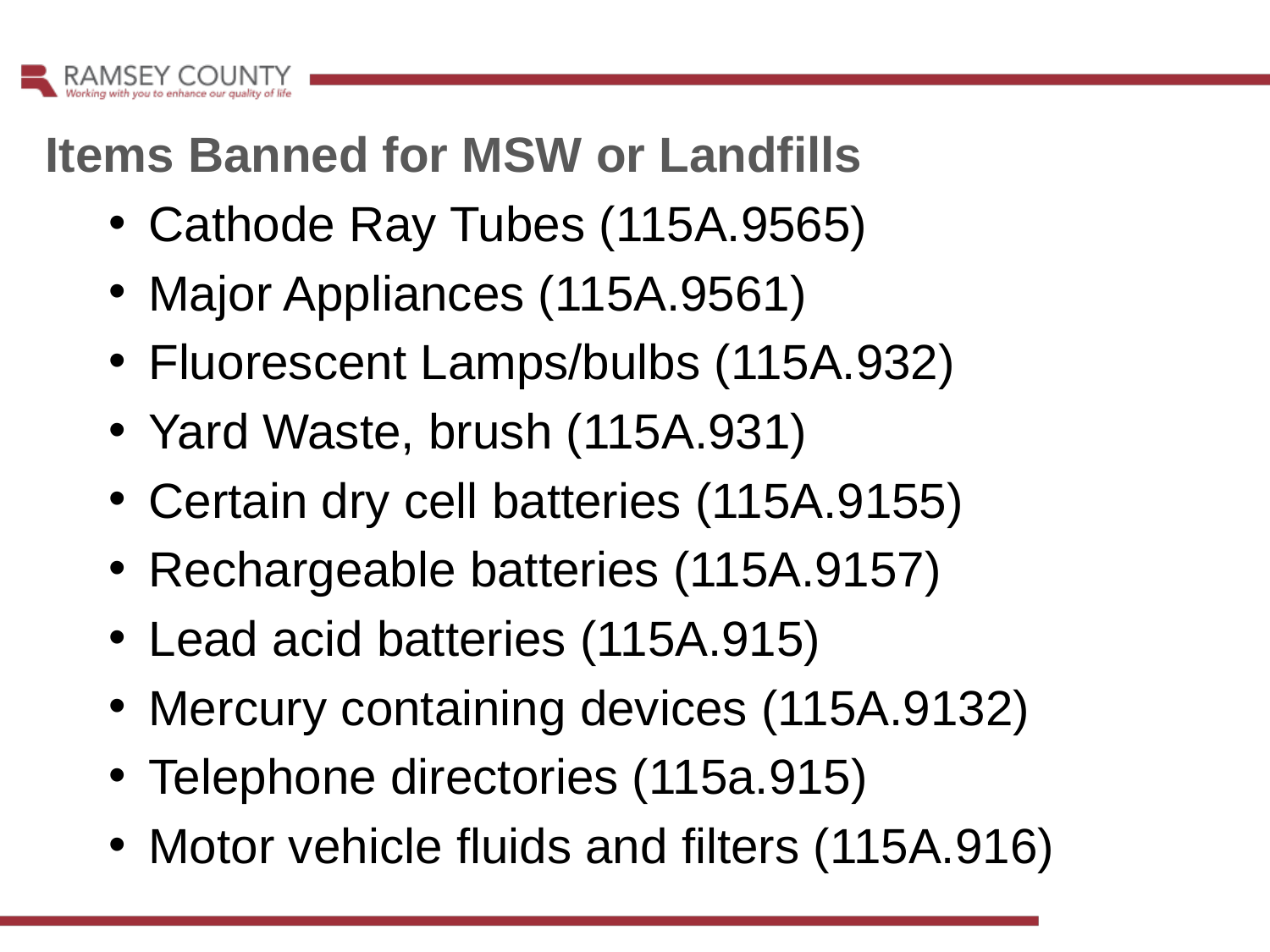

Items Banned for MSW or Landfills
Cathode Ray Tubes (115A.9565)
Major Appliances (115A.9561)
Fluorescent Lamps/bulbs (115A.932)
Yard Waste, brush (115A.931)
Certain dry cell batteries (115A.9155)
Rechargeable batteries (115A.9157)
Lead acid batteries (115A.915)
Mercury containing devices (115A.9132)
Telephone directories (115a.915)
Motor vehicle fluids and filters (115A.916)